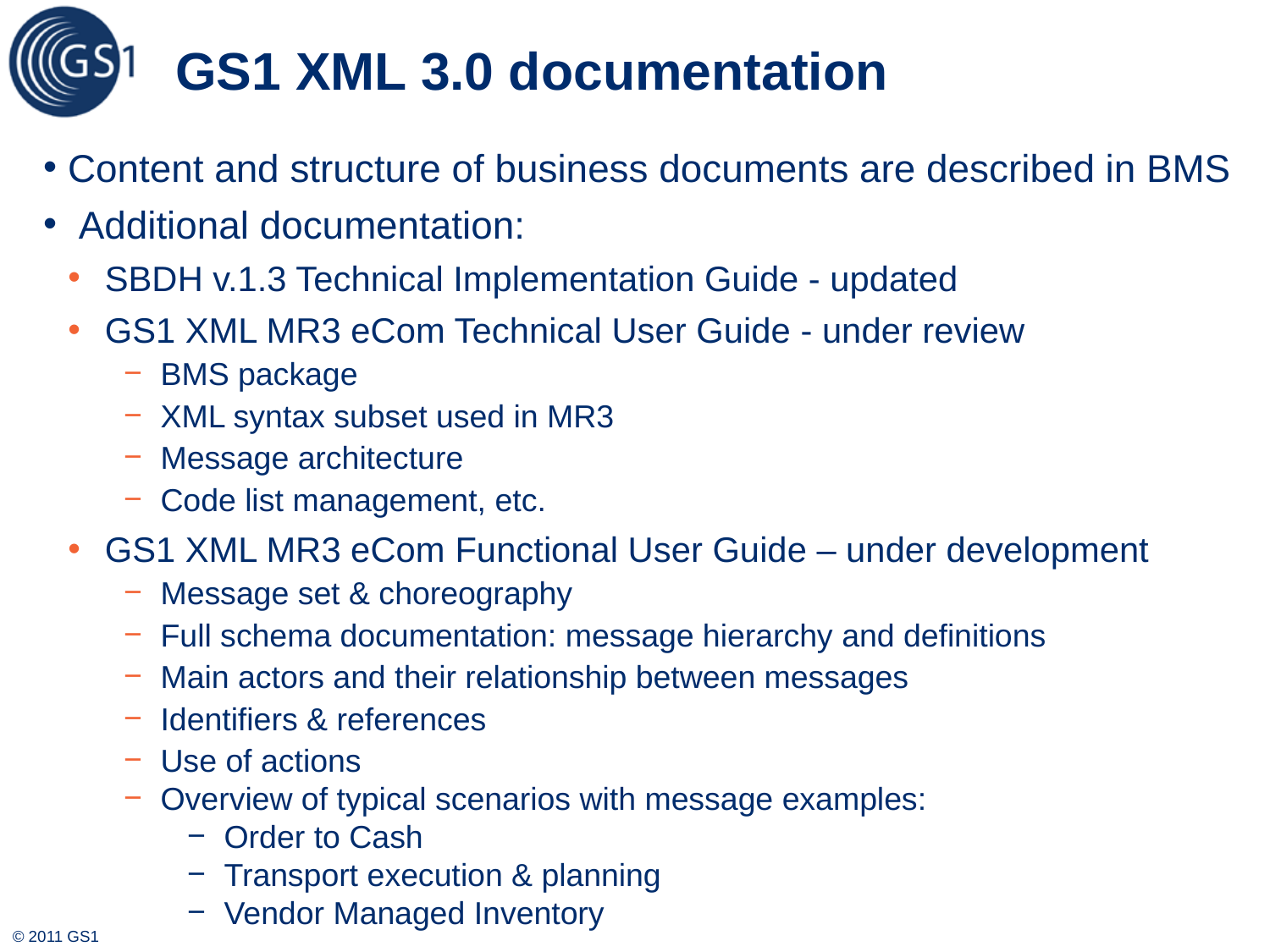

# GS1 XML 3.0 documentation
Content and structure of business documents are described in BMS
 Additional documentation:
SBDH v.1.3 Technical Implementation Guide - updated
GS1 XML MR3 eCom Technical User Guide - under review
BMS package
XML syntax subset used in MR3
Message architecture
Code list management, etc.
GS1 XML MR3 eCom Functional User Guide – under development
Message set & choreography
Full schema documentation: message hierarchy and definitions
Main actors and their relationship between messages
Identifiers & references
Use of actions
Overview of typical scenarios with message examples:
Order to Cash
Transport execution & planning
Vendor Managed Inventory